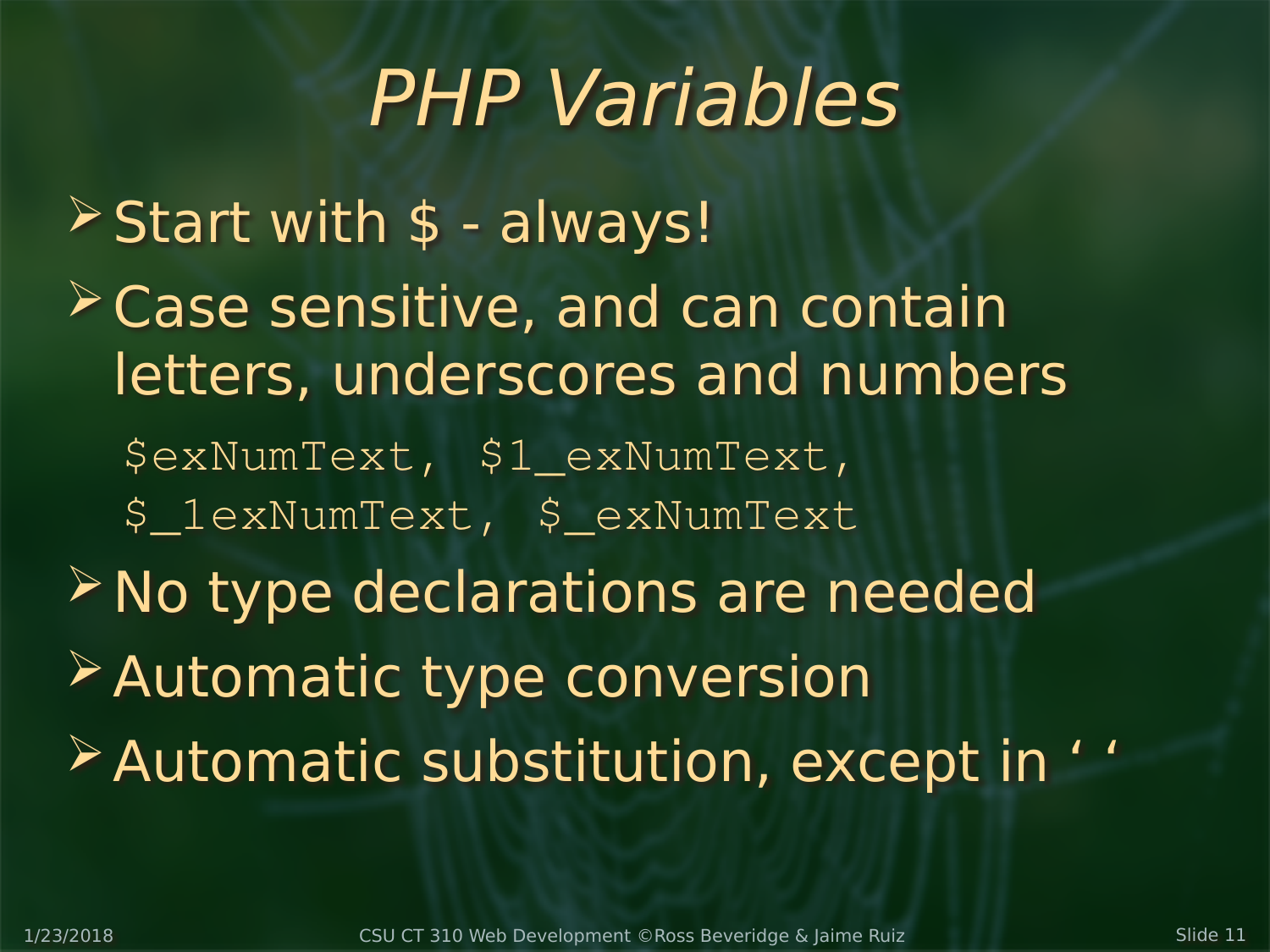

# PHP Variables
Start with $ - always!
Case sensitive, and can contain letters, underscores and numbers
$exNumText, $1_exNumText, $_1exNumText, $_exNumText
No type declarations are needed
Automatic type conversion
Automatic substitution, except in ‘ ‘
1/23/2018
Slide 11
CSU CT 310 Web Development ©Ross Beveridge & Jaime Ruiz